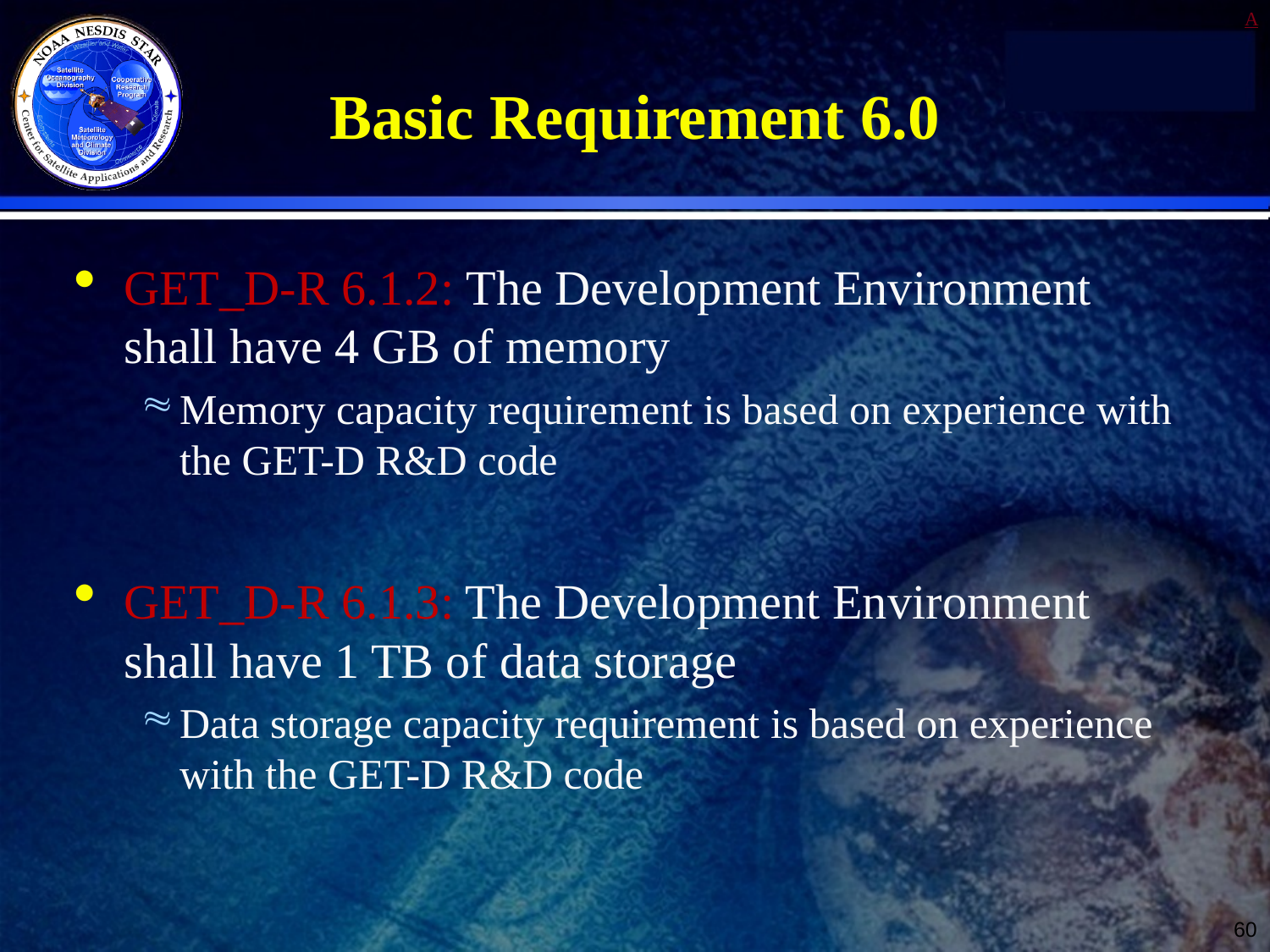

# Basic Requirement 6.0

GET_D-R 6.1.2: The Development Environment shall have 4 GB of memory
Memory capacity requirement is based on experience with the GET-D R&D code

GET_D-R 6.1.3: The Development Environment shall have 1 TB of data storage
Data storage capacity requirement is based on experience with the GET-D R&D code